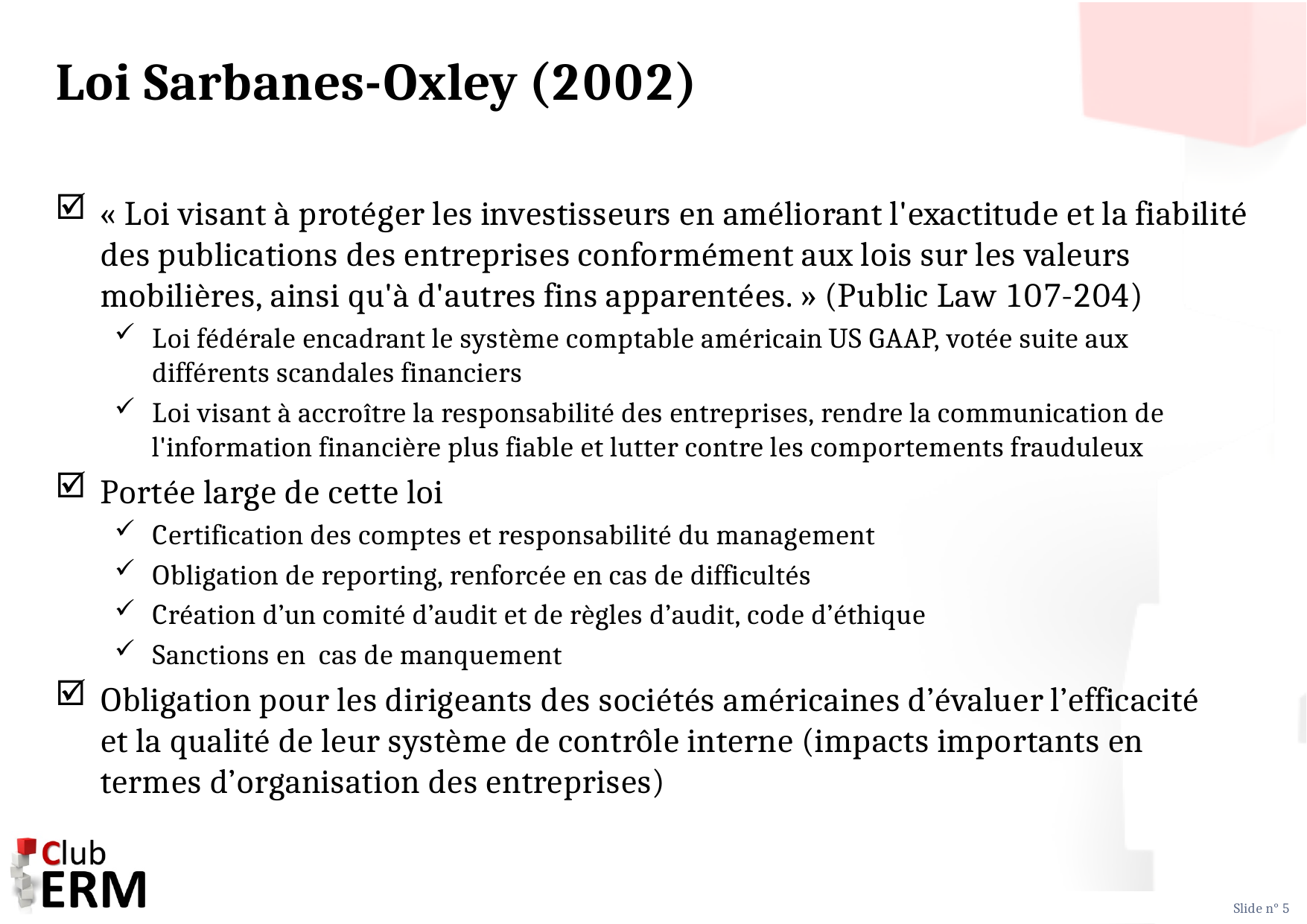

# Loi Sarbanes-Oxley (2002)
« Loi visant à protéger les investisseurs en améliorant l'exactitude et la fiabilité des publications des entreprises conformément aux lois sur les valeurs mobilières, ainsi qu'à d'autres fins apparentées. » (Public Law 107-204)
Loi fédérale encadrant le système comptable américain US GAAP, votée suite aux différents scandales financiers
Loi visant à accroître la responsabilité des entreprises, rendre la communication de l'information financière plus fiable et lutter contre les comportements frauduleux
Portée large de cette loi
Certification des comptes et responsabilité du management
Obligation de reporting, renforcée en cas de difficultés
Création d’un comité d’audit et de règles d’audit, code d’éthique
Sanctions en  cas de manquement
Obligation pour les dirigeants des sociétés américaines d’évaluer l’efficacité    et la qualité de leur système de contrôle interne (impacts importants en termes d’organisation des entreprises)